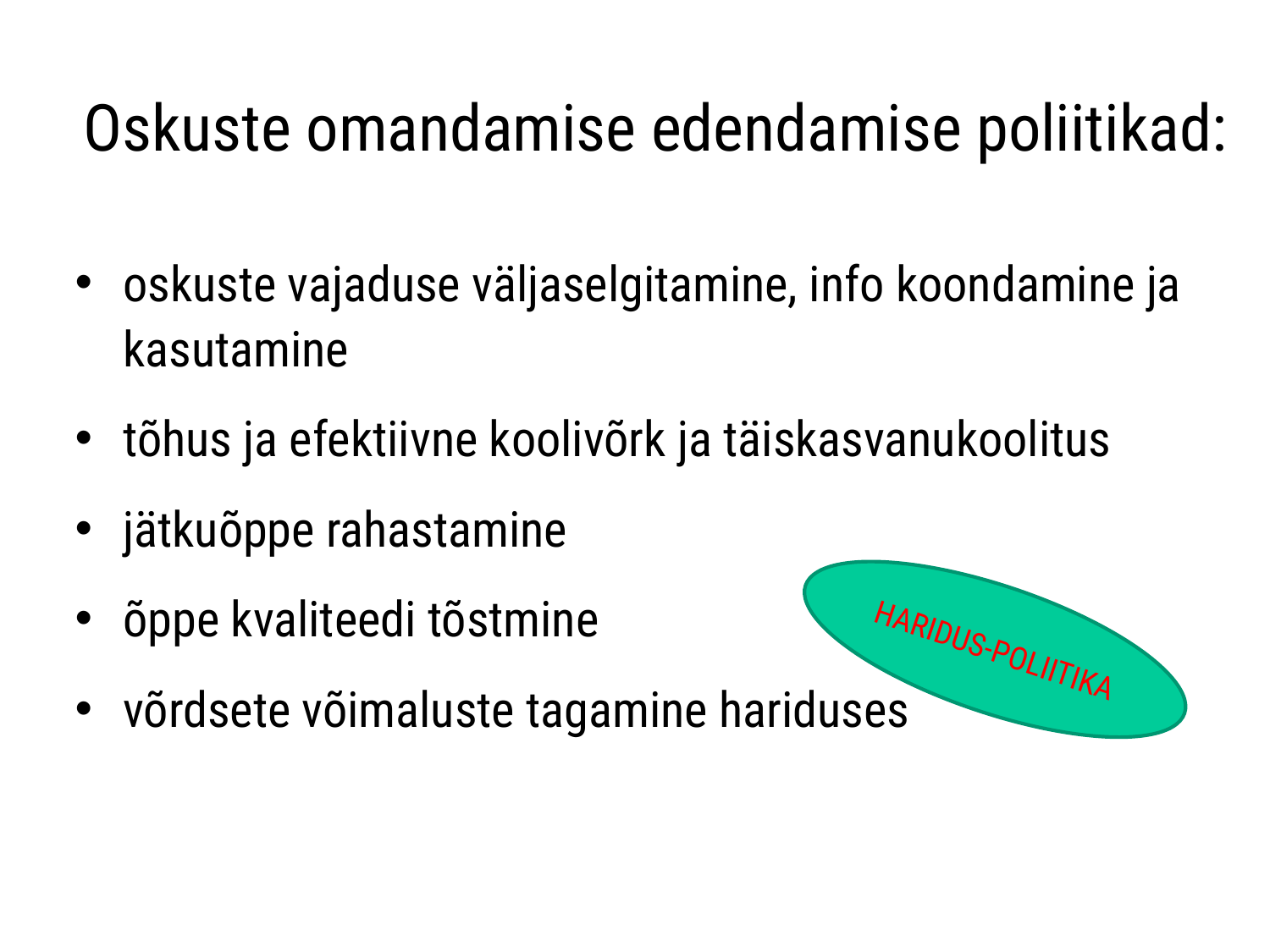

# Oskuste omandamise edendamise poliitikad:
oskuste vajaduse väljaselgitamine, info koondamine ja kasutamine
tõhus ja efektiivne koolivõrk ja täiskasvanukoolitus
jätkuõppe rahastamine
õppe kvaliteedi tõstmine
võrdsete võimaluste tagamine hariduses

HARIDUS-POLIITIKA